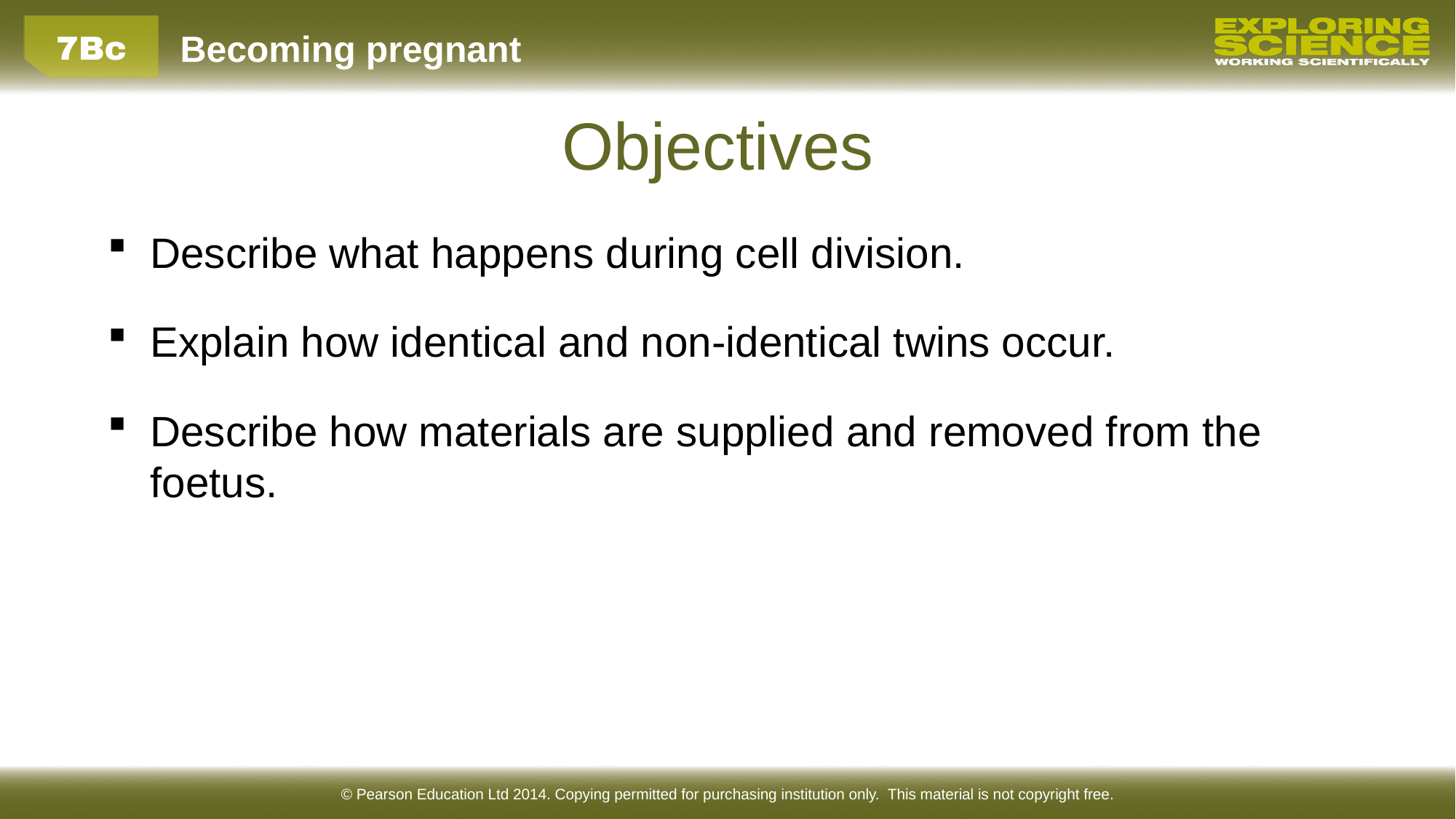

Objectives
Describe what happens during cell division.

Explain how identical and non-identical twins occur.

Describe how materials are supplied and removed from the foetus.
© Pearson Education Ltd 2014. Copying permitted for purchasing institution only.  This material is not copyright free.